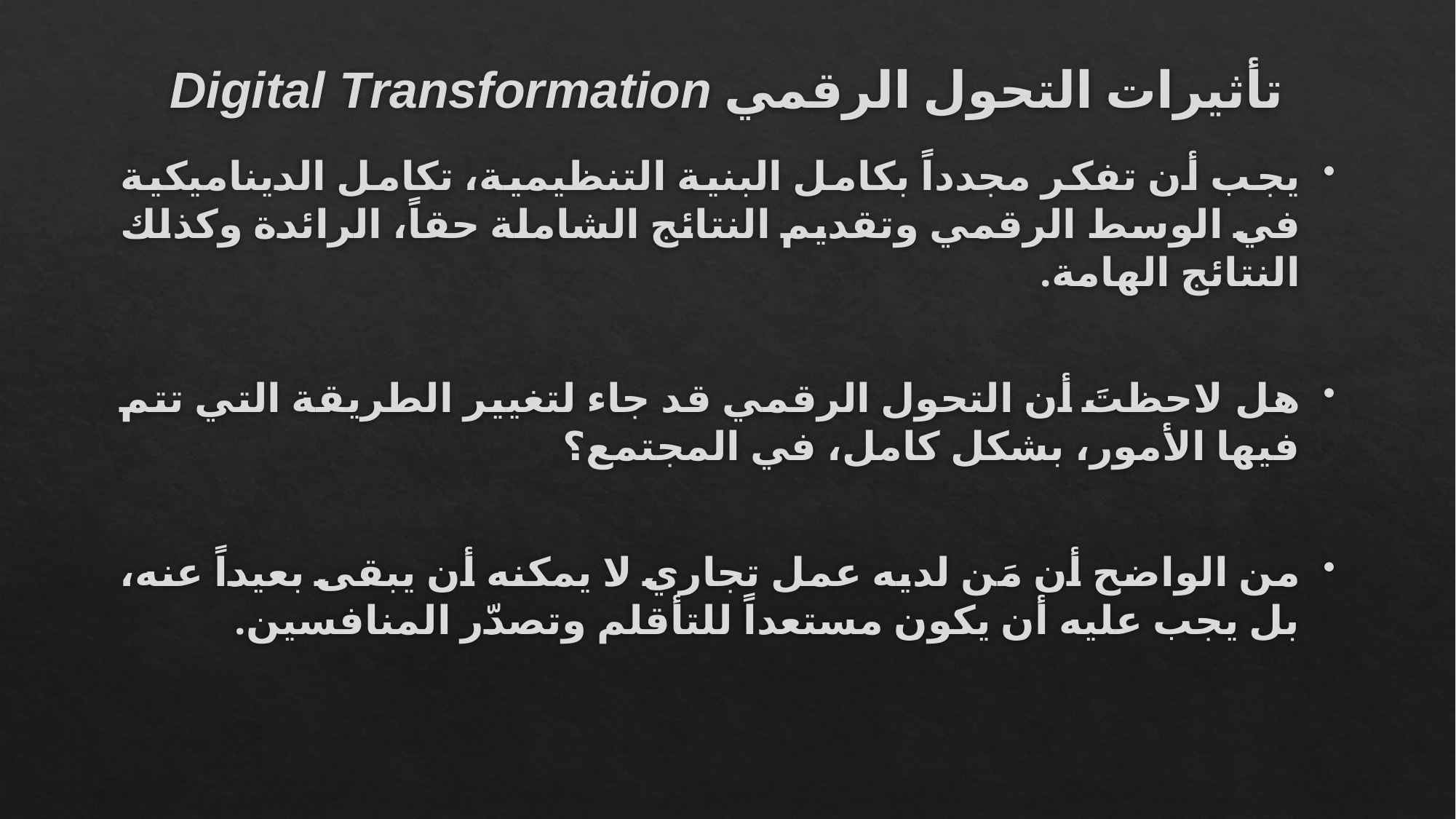

# تأثيرات التحول الرقمي Digital Transformation
يجب أن تفكر مجدداً بكامل البنية التنظيمية، تكامل الديناميكية في الوسط الرقمي وتقديم النتائج الشاملة حقاً، الرائدة وكذلك النتائج الهامة.

هل لاحظتَ أن التحول الرقمي قد جاء لتغيير الطريقة التي تتم فيها الأمور، بشكل كامل، في المجتمع؟

من الواضح أن مَن لديه عمل تجاري لا يمكنه أن يبقى بعيداً عنه، بل يجب عليه أن يكون مستعداً للتأقلم وتصدّر المنافسين.